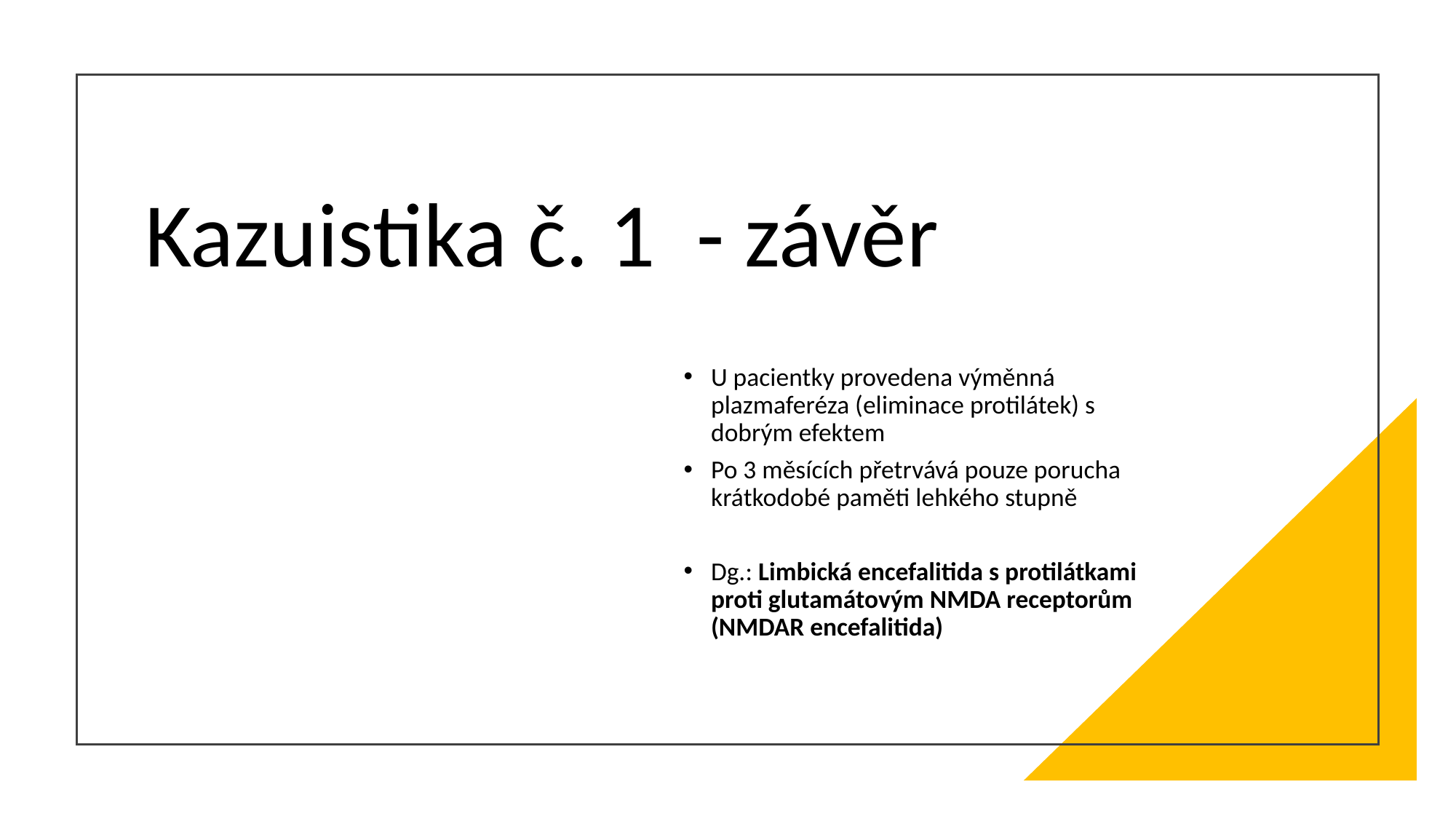

# Kazuistika č. 1  - závěr
U pacientky provedena výměnná plazmaferéza (eliminace protilátek) s dobrým efektem
Po 3 měsících přetrvává pouze porucha krátkodobé paměti lehkého stupně

Dg.: Limbická encefalitida s protilátkami proti glutamátovým NMDA receptorům (NMDAR encefalitida)